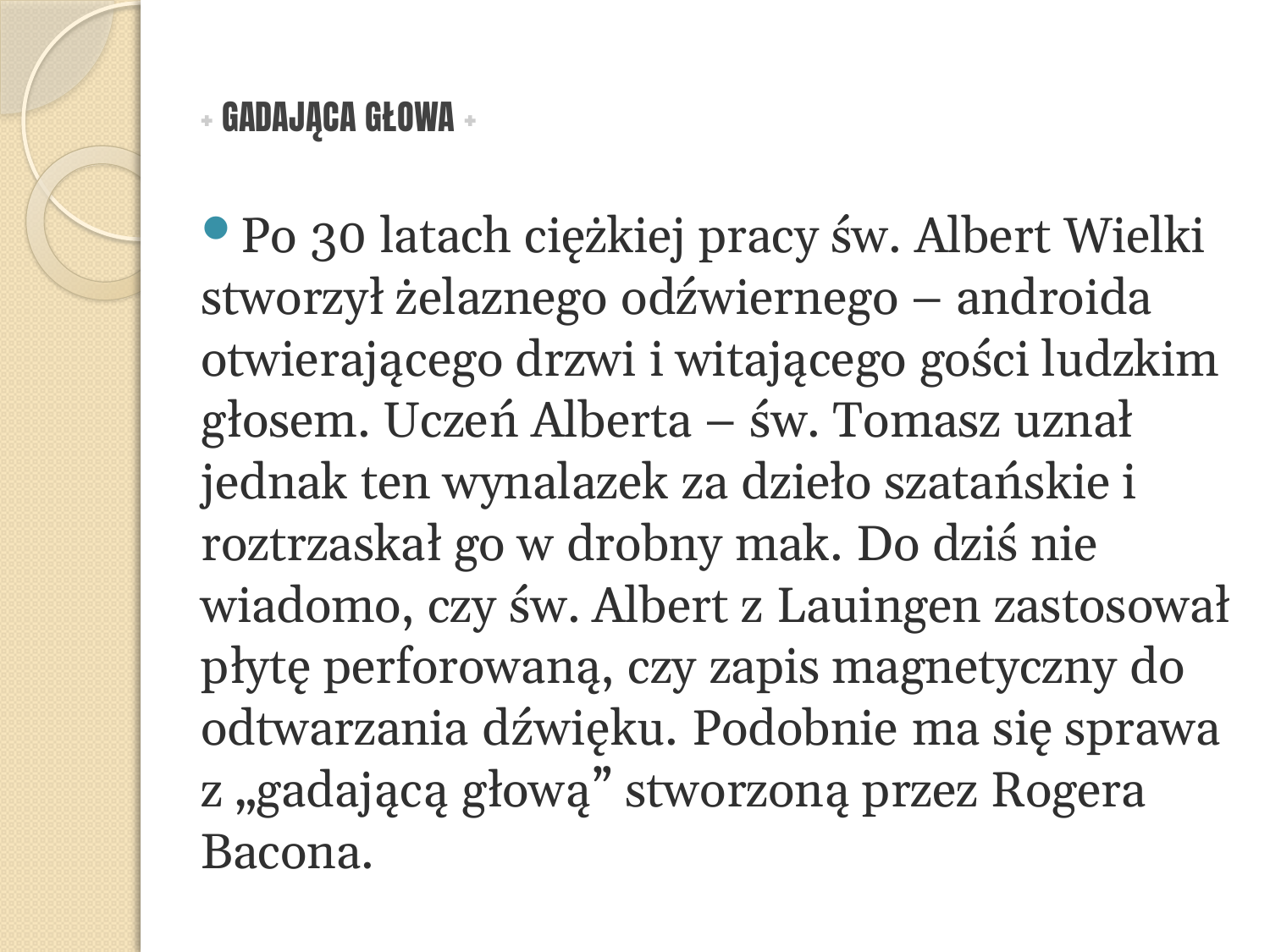

# + GADAJĄCA GŁOWA +
Po 30 latach ciężkiej pracy św. Albert Wielki stworzył żelaznego odźwiernego – androida otwierającego drzwi i witającego gości ludzkim głosem. Uczeń Alberta – św. Tomasz uznał jednak ten wynalazek za dzieło szatańskie i roztrzaskał go w drobny mak. Do dziś nie wiadomo, czy św. Albert z Lauingen zastosował płytę perforowaną, czy zapis magnetyczny do odtwarzania dźwięku. Podobnie ma się sprawa z „gadającą głową” stworzoną przez Rogera Bacona.